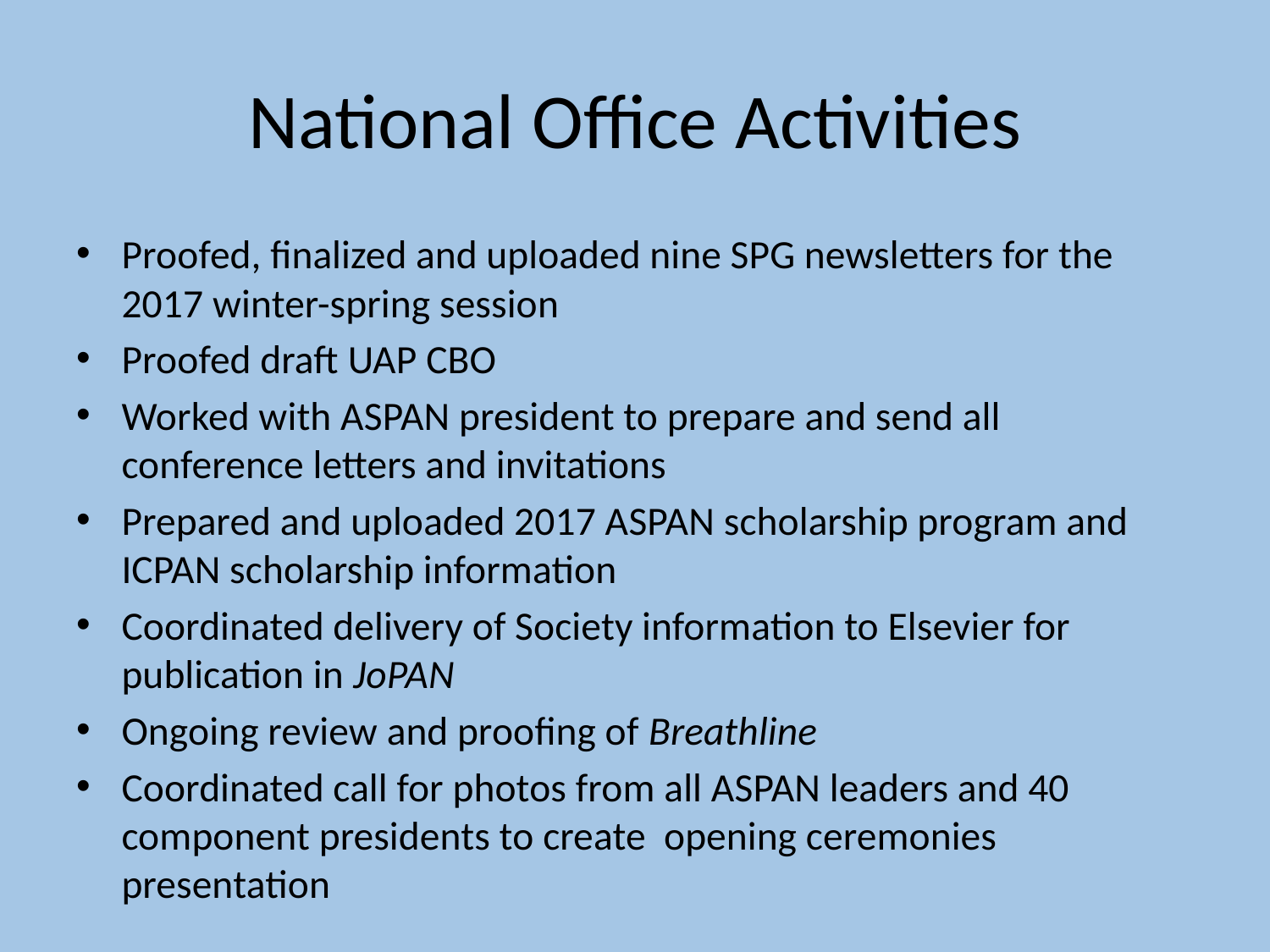

# National Office Activities
Proofed, finalized and uploaded nine SPG newsletters for the 2017 winter-spring session
Proofed draft UAP CBO
Worked with ASPAN president to prepare and send all conference letters and invitations
Prepared and uploaded 2017 ASPAN scholarship program and ICPAN scholarship information
Coordinated delivery of Society information to Elsevier for publication in JoPAN
Ongoing review and proofing of Breathline
Coordinated call for photos from all ASPAN leaders and 40 component presidents to create  opening ceremonies presentation